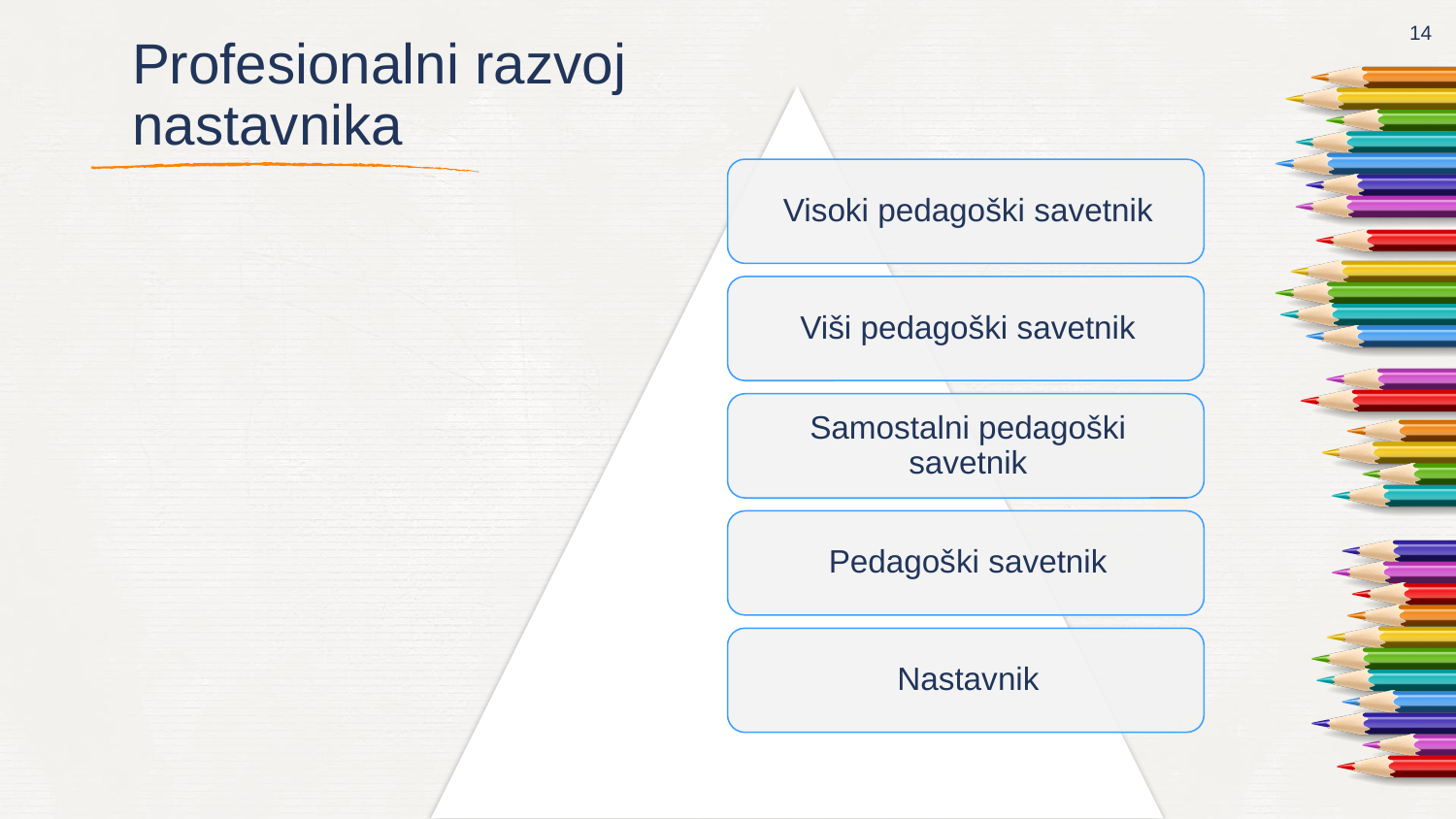

14
# Profesionalni razvoj nastavnika
Visoki pedagoški savetnik
Viši pedagoški savetnik
Samostalni pedagoški savetnik
Pedagoški savetnik
Nastavnik